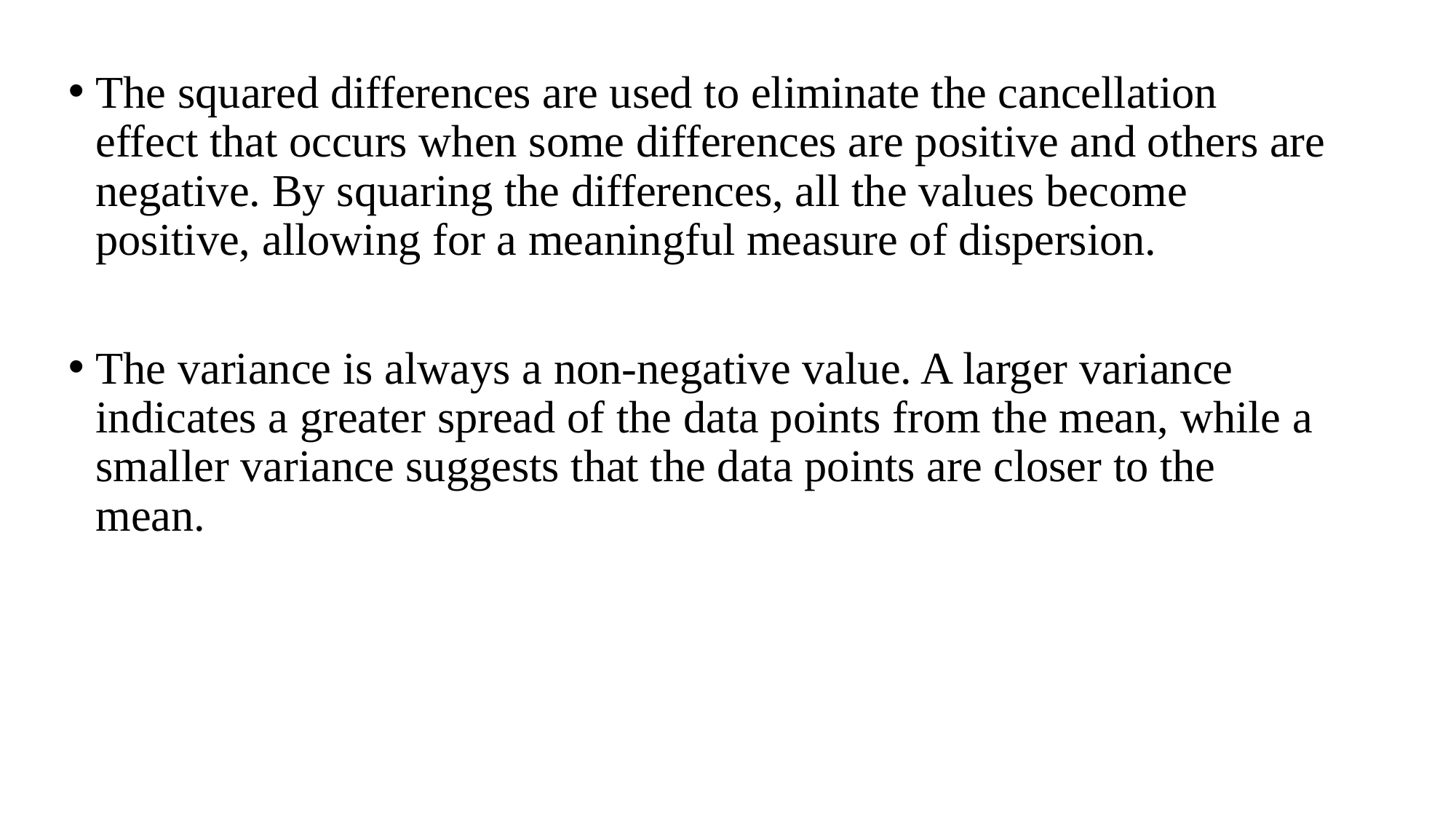

The squared differences are used to eliminate the cancellation effect that occurs when some differences are positive and others are negative. By squaring the differences, all the values become positive, allowing for a meaningful measure of dispersion.

The variance is always a non-negative value. A larger variance indicates a greater spread of the data points from the mean, while a smaller variance suggests that the data points are closer to the mean.